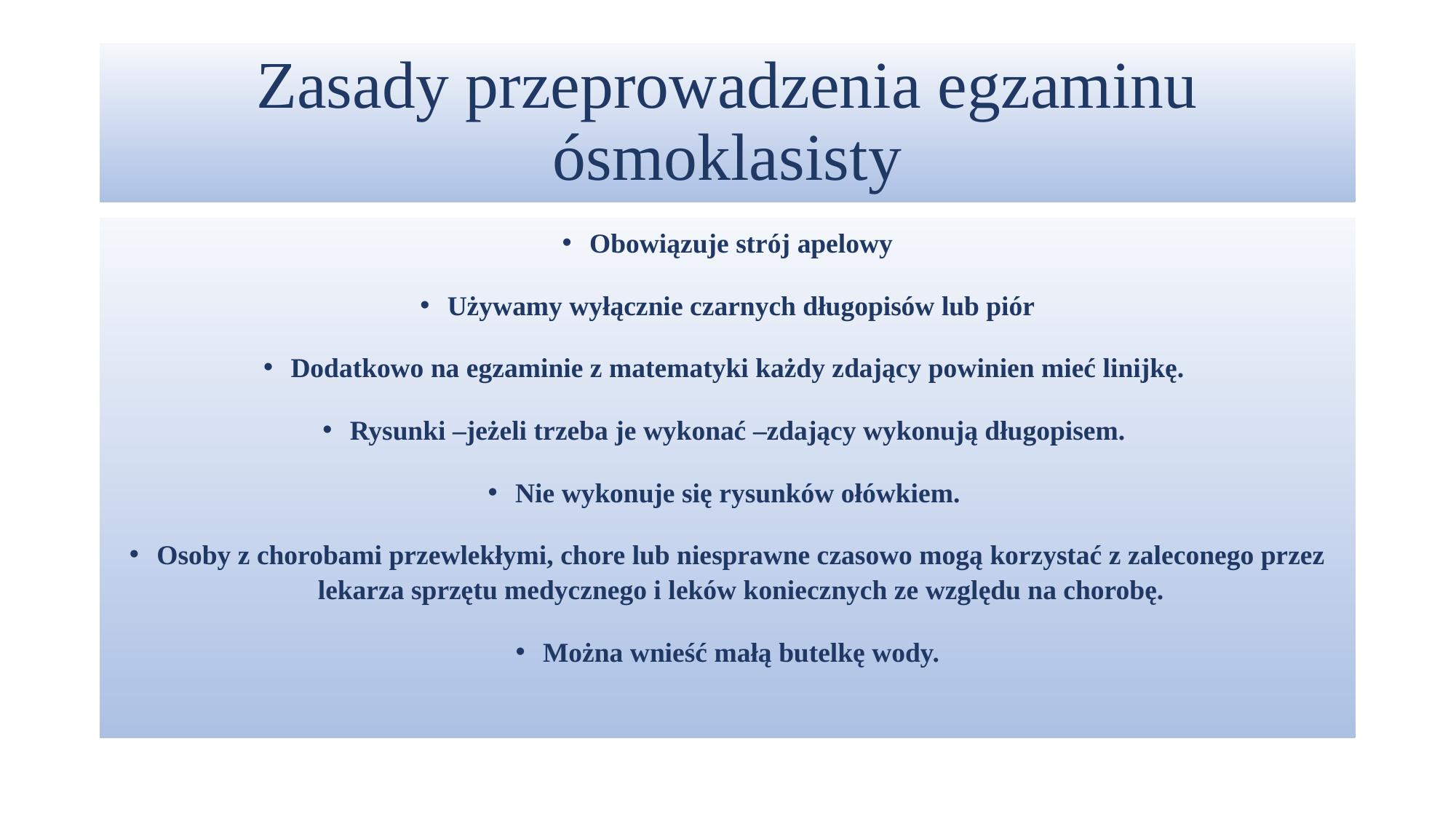

# Zasady przeprowadzenia egzaminu ósmoklasisty
Obowiązuje strój apelowy
Używamy wyłącznie czarnych długopisów lub piór
Dodatkowo na egzaminie z matematyki każdy zdający powinien mieć linijkę.
Rysunki –jeżeli trzeba je wykonać –zdający wykonują długopisem.
Nie wykonuje się rysunków ołówkiem.
Osoby z chorobami przewlekłymi, chore lub niesprawne czasowo mogą korzystać z zaleconego przez lekarza sprzętu medycznego i leków koniecznych ze względu na chorobę.
Można wnieść małą butelkę wody.